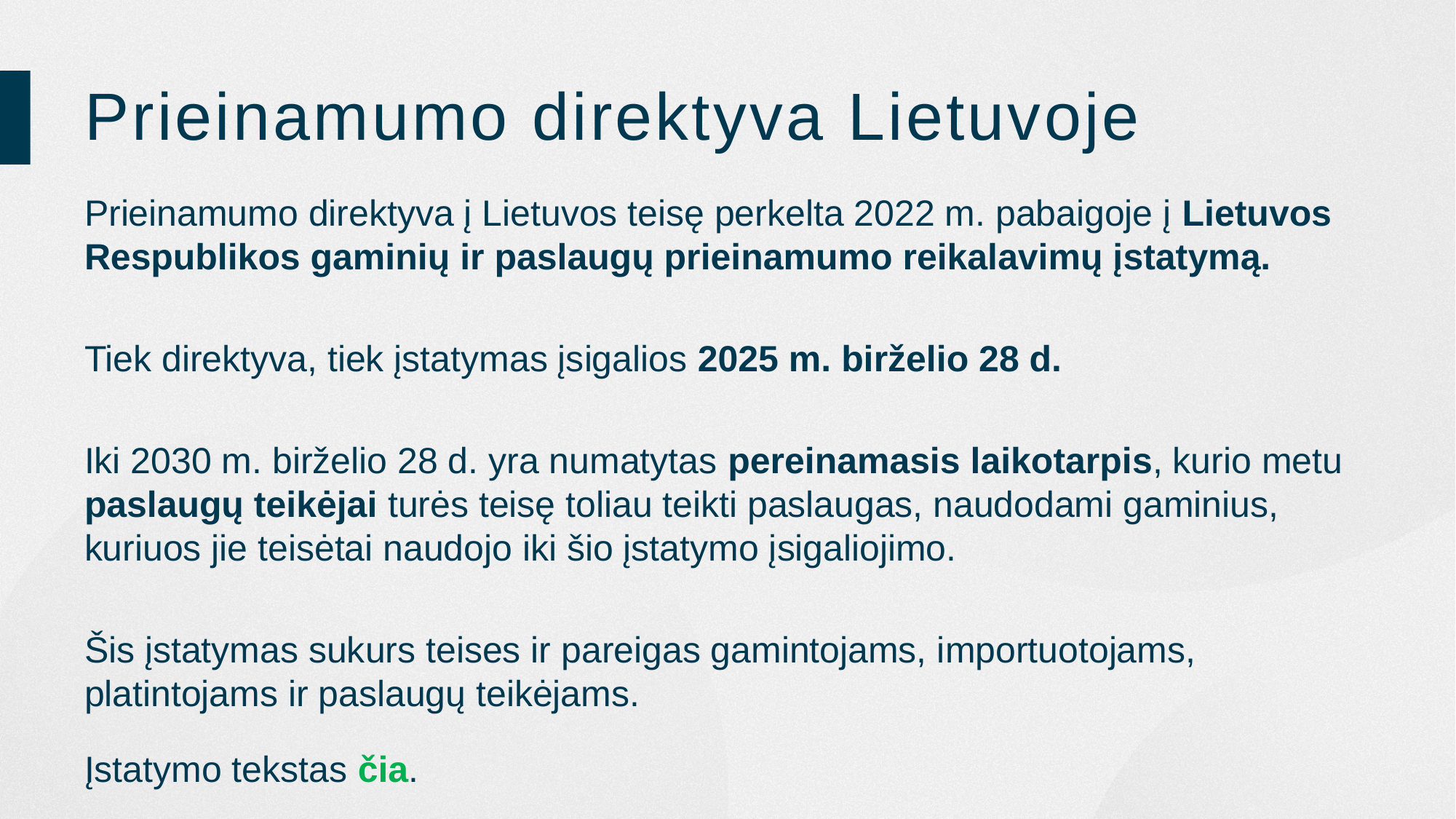

Prieinamumo direktyva Lietuvoje
Prieinamumo direktyva į Lietuvos teisę perkelta 2022 m. pabaigoje į Lietuvos Respublikos gaminių ir paslaugų prieinamumo reikalavimų įstatymą.

Tiek direktyva, tiek įstatymas įsigalios 2025 m. birželio 28 d.

Iki 2030 m. birželio 28 d. yra numatytas pereinamasis laikotarpis, kurio metu paslaugų teikėjai turės teisę toliau teikti paslaugas, naudodami gaminius, kuriuos jie teisėtai naudojo iki šio įstatymo įsigaliojimo.

Šis įstatymas sukurs teises ir pareigas gamintojams, importuotojams, platintojams ir paslaugų teikėjams.

Įstatymo tekstas čia.